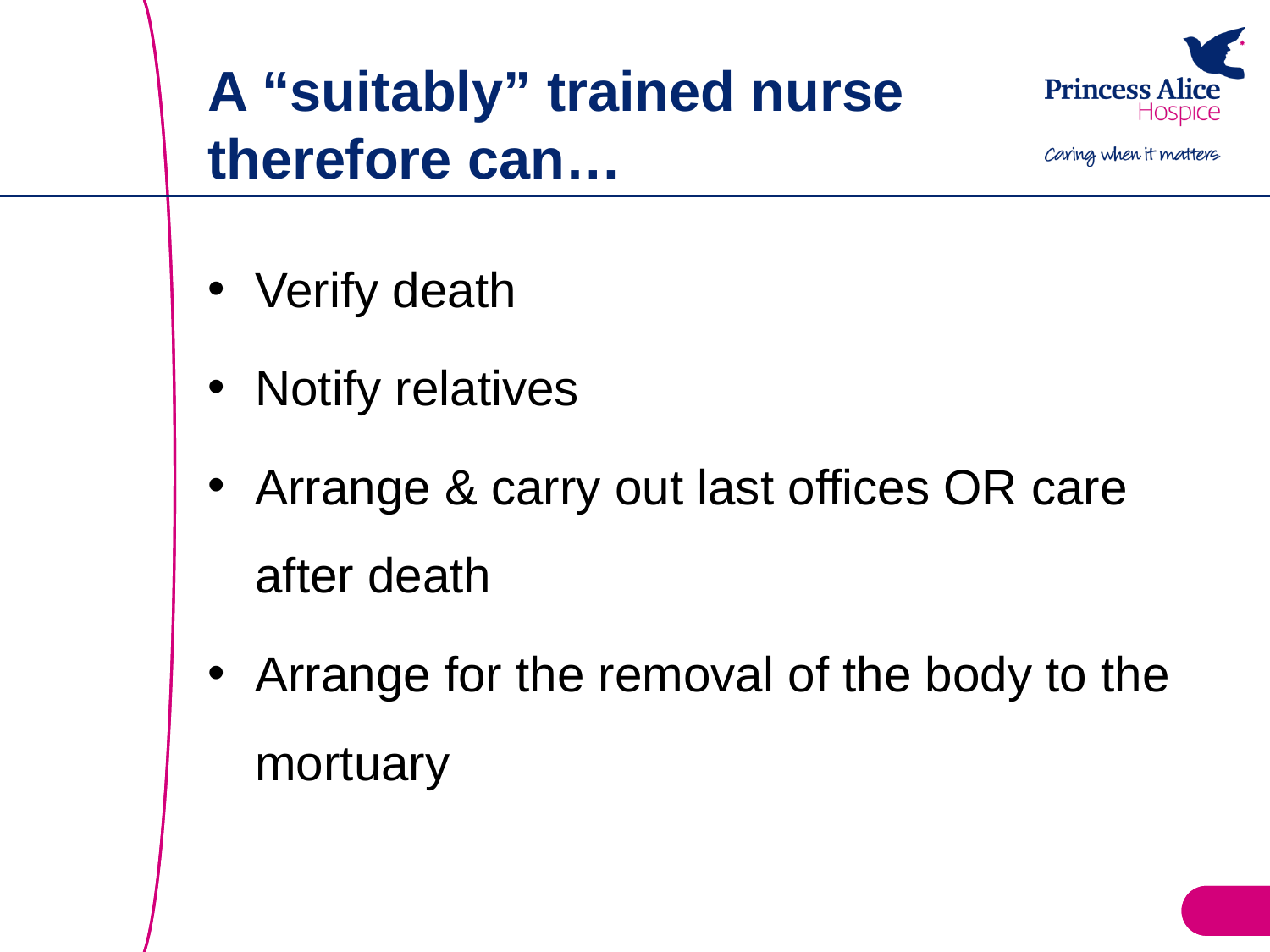

# A “suitably” trained nurse therefore can…
Verify death
Notify relatives
Arrange & carry out last offices OR care after death
Arrange for the removal of the body to the mortuary